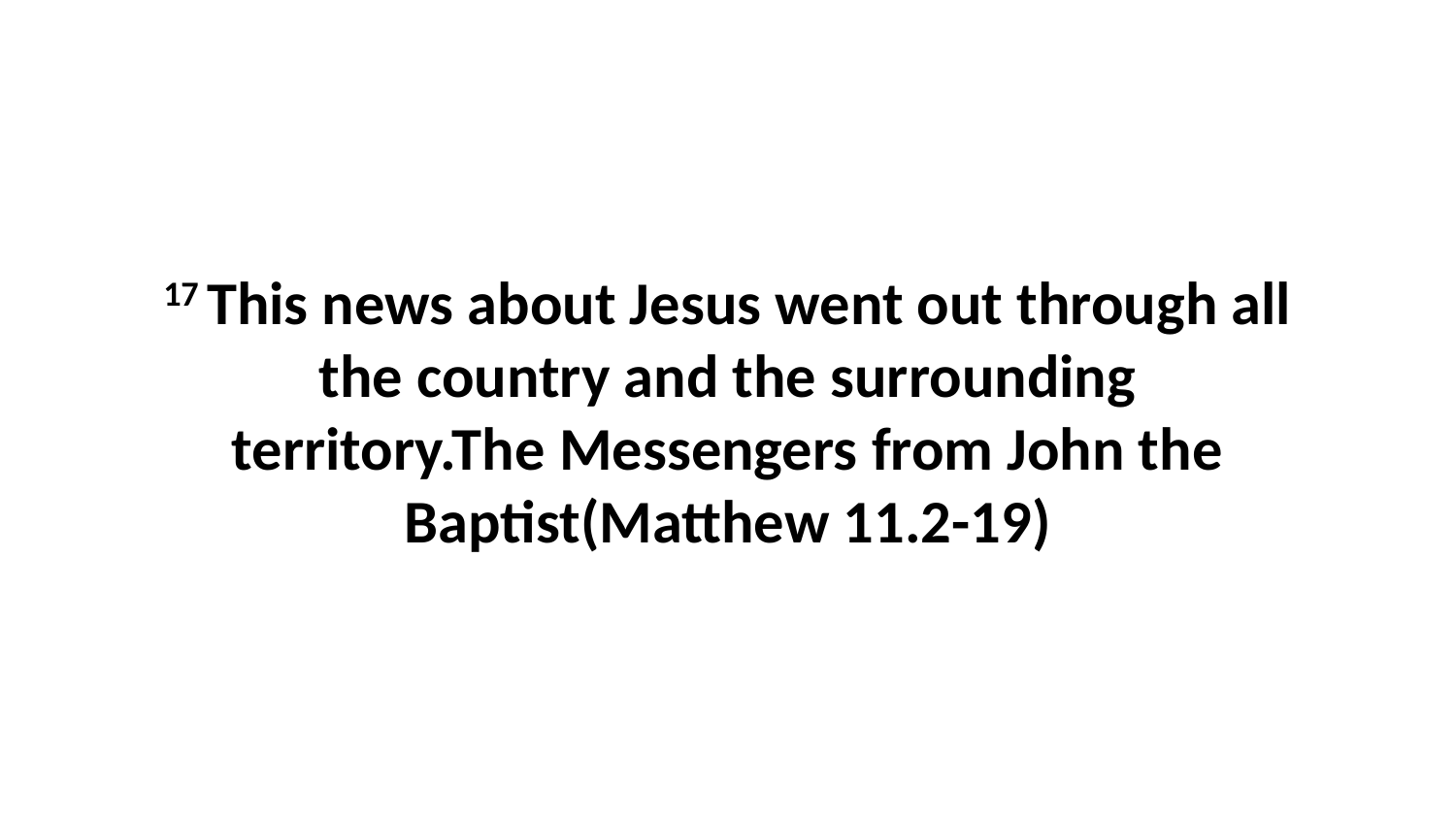

17 This news about Jesus went out through all the country and the surrounding territory.The Messengers from John the Baptist(Matthew 11.2-19)